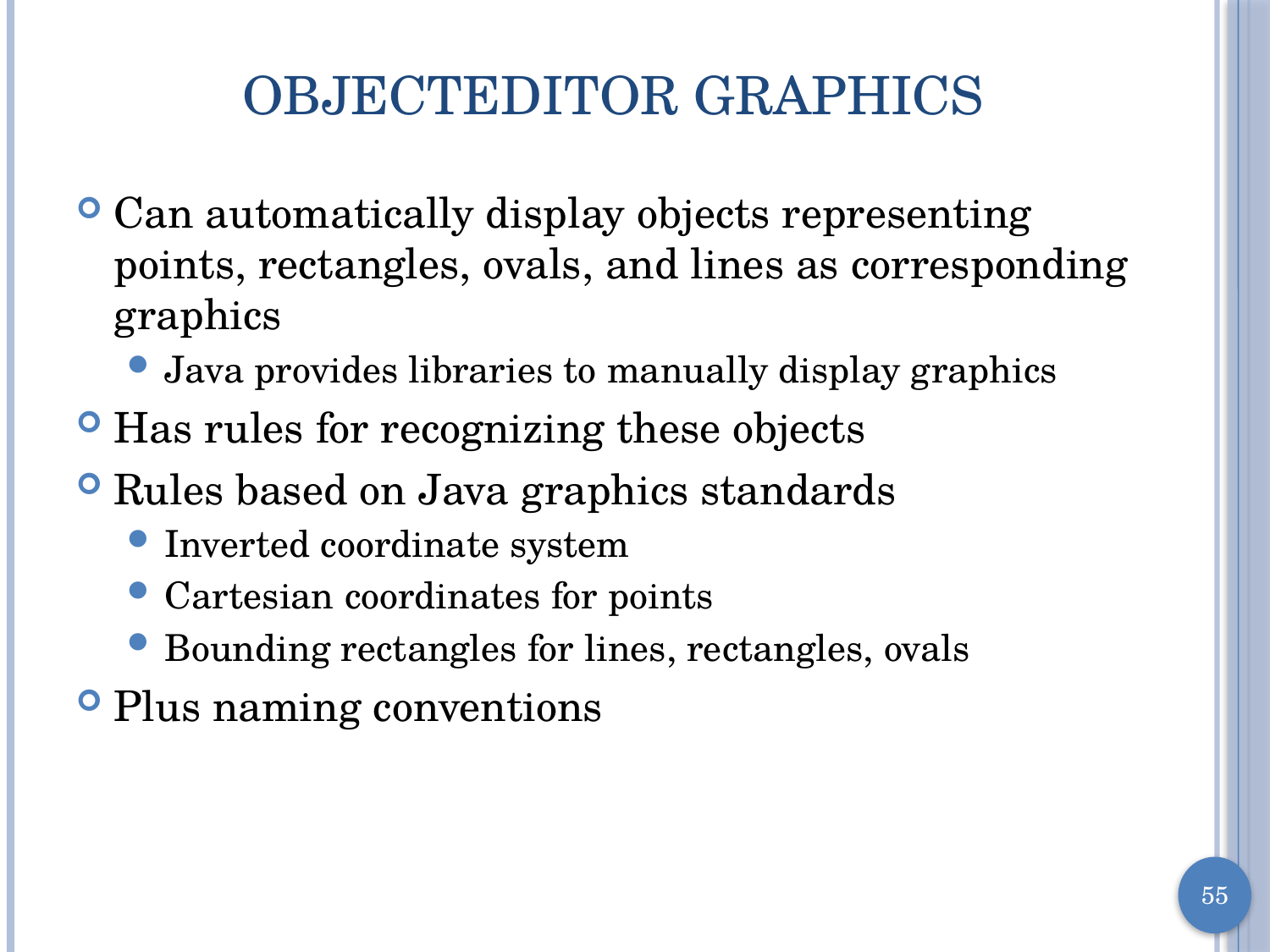

# ObjectEditor Graphics
Can automatically display objects representing points, rectangles, ovals, and lines as corresponding graphics
Java provides libraries to manually display graphics
Has rules for recognizing these objects
Rules based on Java graphics standards
Inverted coordinate system
Cartesian coordinates for points
Bounding rectangles for lines, rectangles, ovals
Plus naming conventions